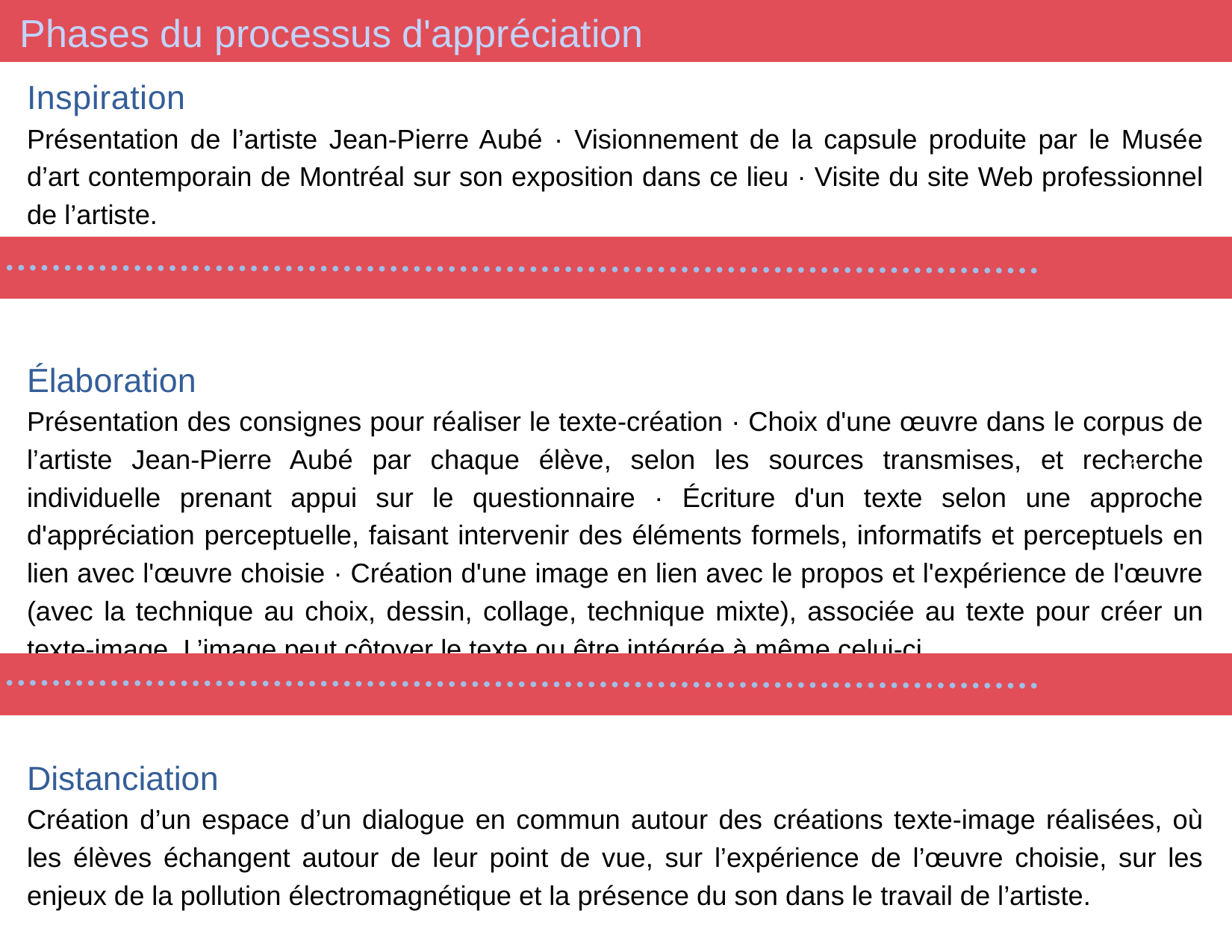

Phases du processus d'appréciation
Inspiration
Présentation de l’artiste Jean-Pierre Aubé · Visionnement de la capsule produite par le Musée d’art contemporain de Montréal sur son exposition dans ce lieu · Visite du site Web professionnel de l’artiste.

Élaboration
Présentation des consignes pour réaliser le texte-création · Choix d'une œuvre dans le corpus de l’artiste Jean-Pierre Aubé par chaque élève, selon les sources transmises, et recherche individuelle prenant appui sur le questionnaire · Écriture d'un texte selon une approche d'appréciation perceptuelle, faisant intervenir des éléments formels, informatifs et perceptuels en lien avec l'œuvre choisie · Création d'une image en lien avec le propos et l'expérience de l'œuvre (avec la technique au choix, dessin, collage, technique mixte), associée au texte pour créer un texte-image. L’image peut côtoyer le texte ou être intégrée à même celui-ci.
Image 6

Distanciation
Création d’un espace d’un dialogue en commun autour des créations texte-image réalisées, où les élèves échangent autour de leur point de vue, sur l’expérience de l’œuvre choisie, sur les enjeux de la pollution électromagnétique et la présence du son dans le travail de l’artiste.